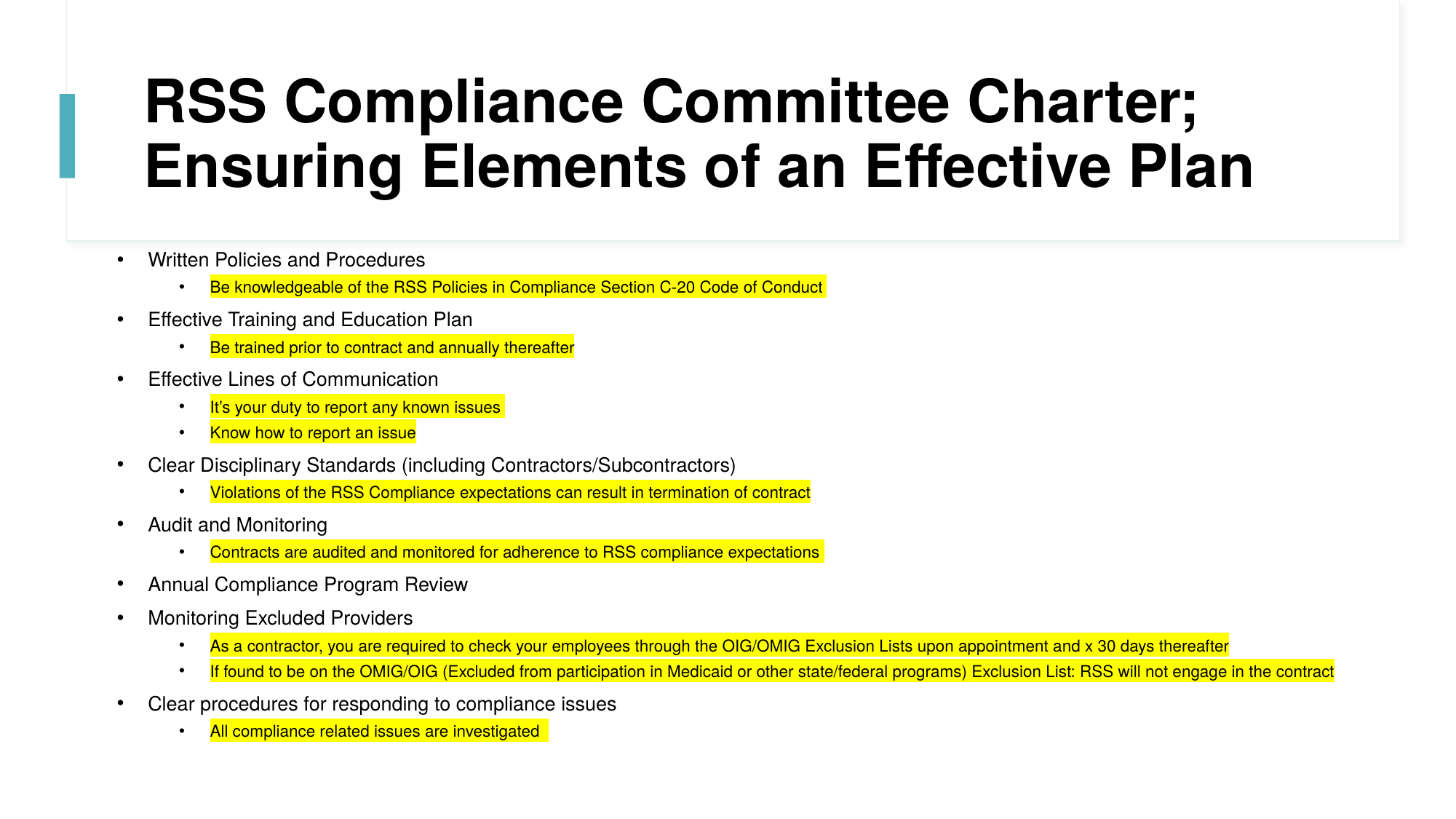

# RSS Compliance Committee Charter; Ensuring Elements of an Effective Plan
Written Policies and Procedures
Be knowledgeable of the RSS Policies in Compliance Section C-20 Code of Conduct
Effective Training and Education Plan
Be trained prior to contract and annually thereafter
Effective Lines of Communication
It’s your duty to report any known issues
Know how to report an issue
Clear Disciplinary Standards (including Contractors/Subcontractors)
Violations of the RSS Compliance expectations can result in termination of contract
Audit and Monitoring
Contracts are audited and monitored for adherence to RSS compliance expectations
Annual Compliance Program Review
Monitoring Excluded Providers
As a contractor, you are required to check your employees through the OIG/OMIG Exclusion Lists upon appointment and x 30 days thereafter
If found to be on the OMIG/OIG (Excluded from participation in Medicaid or other state/federal programs) Exclusion List: RSS will not engage in the contract
Clear procedures for responding to compliance issues
All compliance related issues are investigated